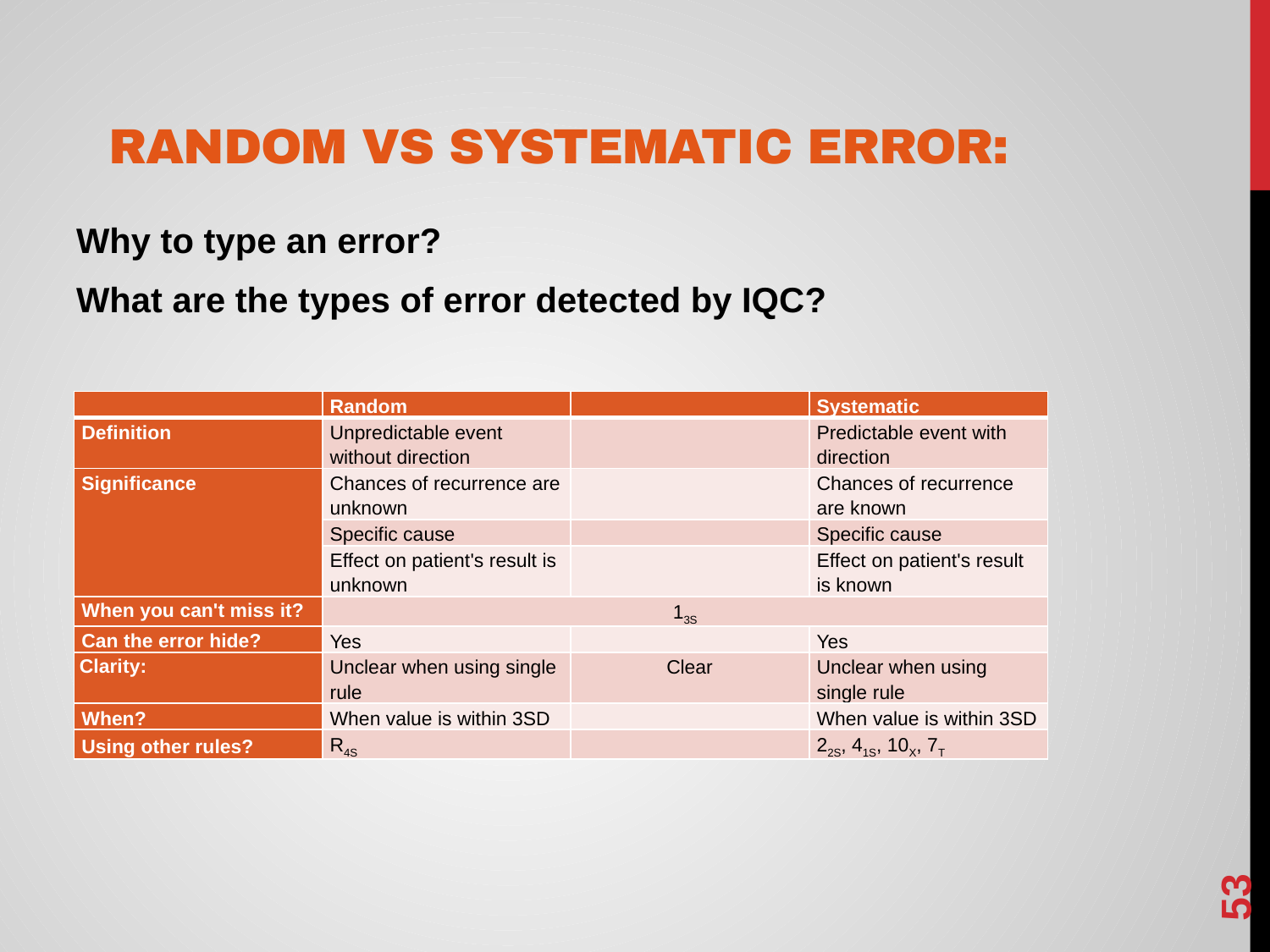

# Random vs systematic error:
Why to type an error?
What are the types of error detected by IQC?

|  | Random |  | Systematic |
| --- | --- | --- | --- |
| Definition | Unpredictable event without direction |  | Predictable event with direction |
| Significance | Chances of recurrence are unknown |  | Chances of recurrence are known |
|  | Specific cause |  | Specific cause |
|  | Effect on patient's result is unknown |  | Effect on patient's result is known |
| When you can't miss it? | 13S |  |  |
| Can the error hide? | Yes |  | Yes |
| Clarity: | Unclear when using single rule | Clear | Unclear when using single rule |
| When? | When value is within 3SD |  | When value is within 3SD |
| Using other rules? | R4S |  | 22S, 41S, 10X, 7T |
53